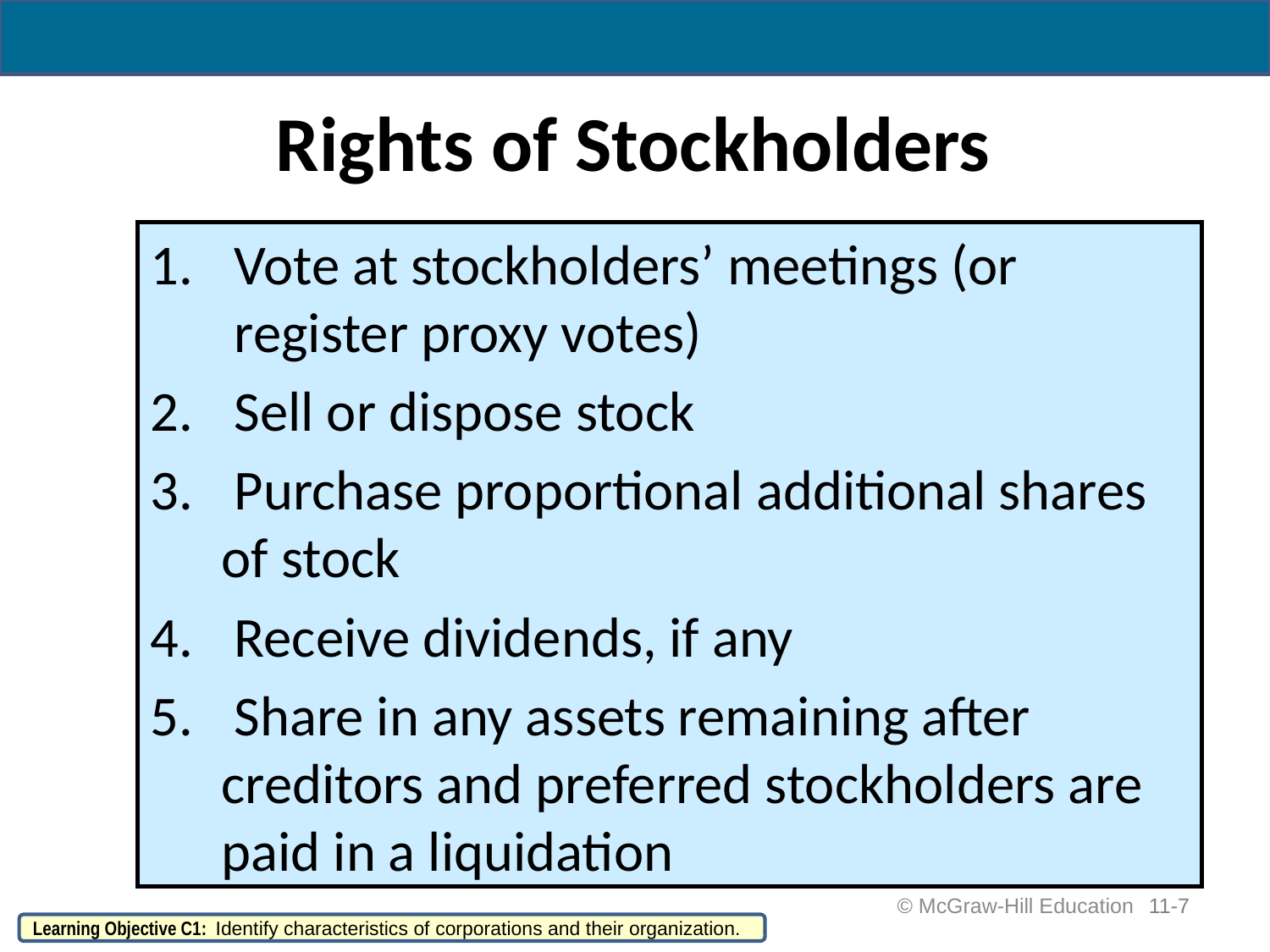

# Rights of Stockholders
 Vote at stockholders’ meetings (or
 register proxy votes)
 Sell or dispose stock
 Purchase proportional additional shares of stock
 Receive dividends, if any
 Share in any assets remaining after creditors and preferred stockholders are paid in a liquidation
 © McGraw-Hill Education
11-7
Learning Objective C1:  Identify characteristics of corporations and their organization.